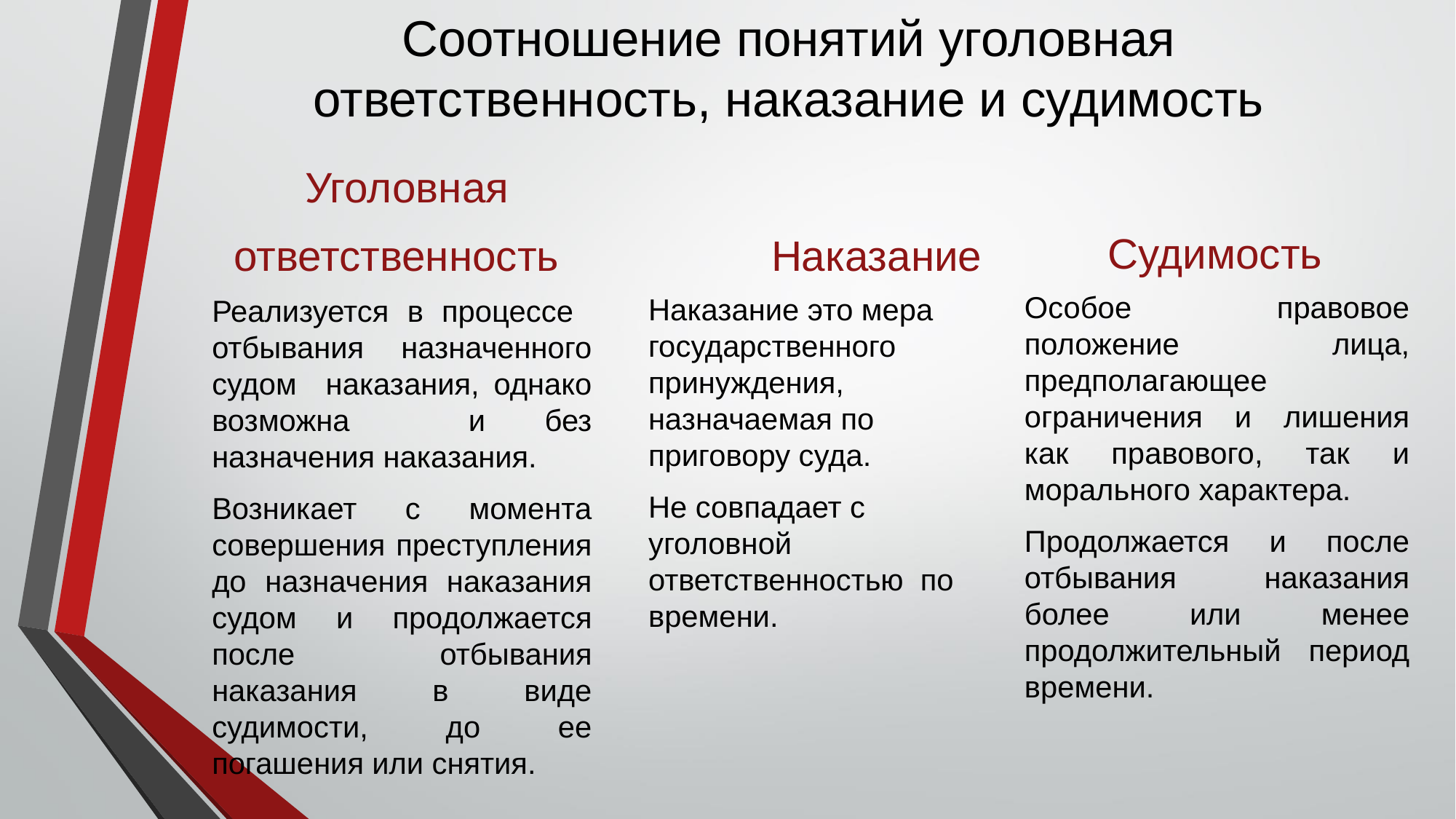

# Соотношение понятий уголовная ответственность, наказание и судимость
       Уголовная
 ответственность                  Наказание
Судимость
Особое правовое положение лица, предполагающее ограничения и лишения как правового, так и морального характера.
Продолжается и после отбывания наказания более или менее продолжительный период времени.
Наказание это мера государственного принуждения, назначаемая по приговору суда.
Не совпадает с уголовной ответственностью  по времени.
Реализуется в процессе  отбывания назначенного судом  наказания, однако возможна  и без назначения наказания.
Возникает с момента совершения преступления до назначения наказания судом и продолжается после отбывания наказания в виде судимости, до ее погашения или снятия.